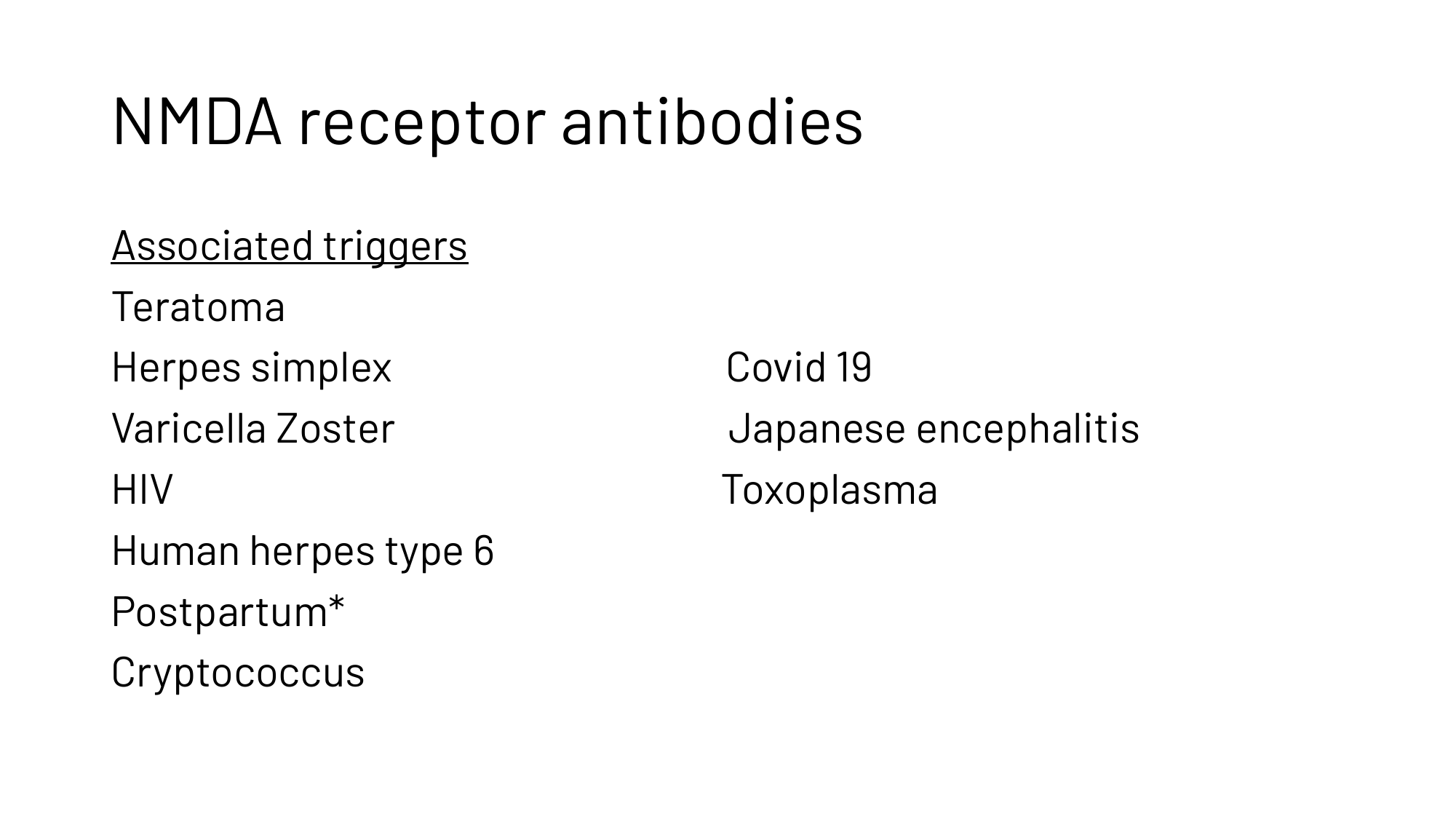

# NMDA receptor antibodies
Associated triggers
Teratoma
Herpes simplex                                       Covid 19
Varicella Zoster                                       Japanese encephalitis
HIV                                                                Toxoplasma
Human herpes type 6
Postpartum*
Cryptococcus